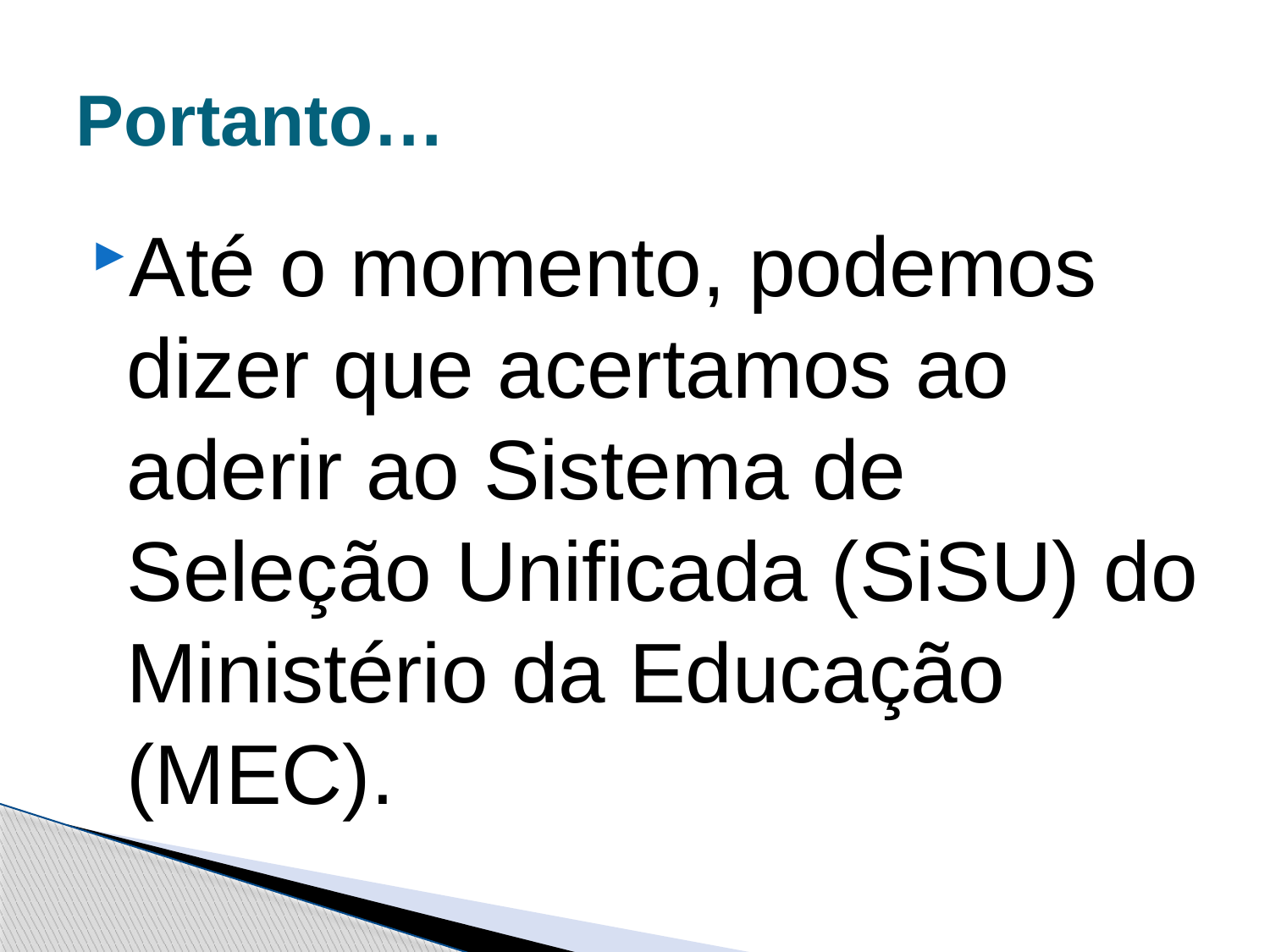

# Portanto…
Até o momento, podemos dizer que acertamos ao aderir ao Sistema de Seleção Unificada (SiSU) do Ministério da Educação (MEC).